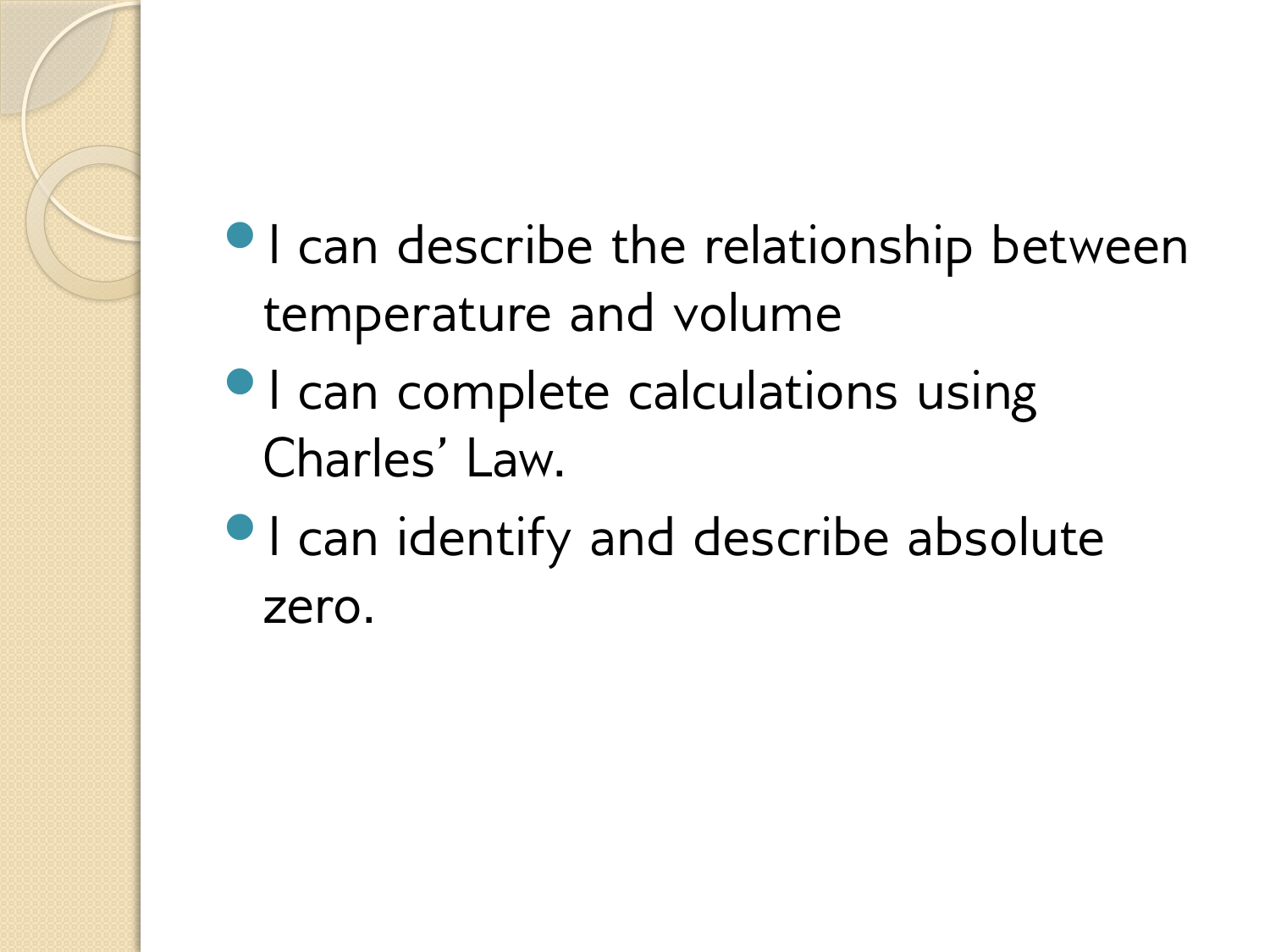

#
I can describe the relationship between temperature and volume
I can complete calculations using Charles’ Law.
I can identify and describe absolute zero.